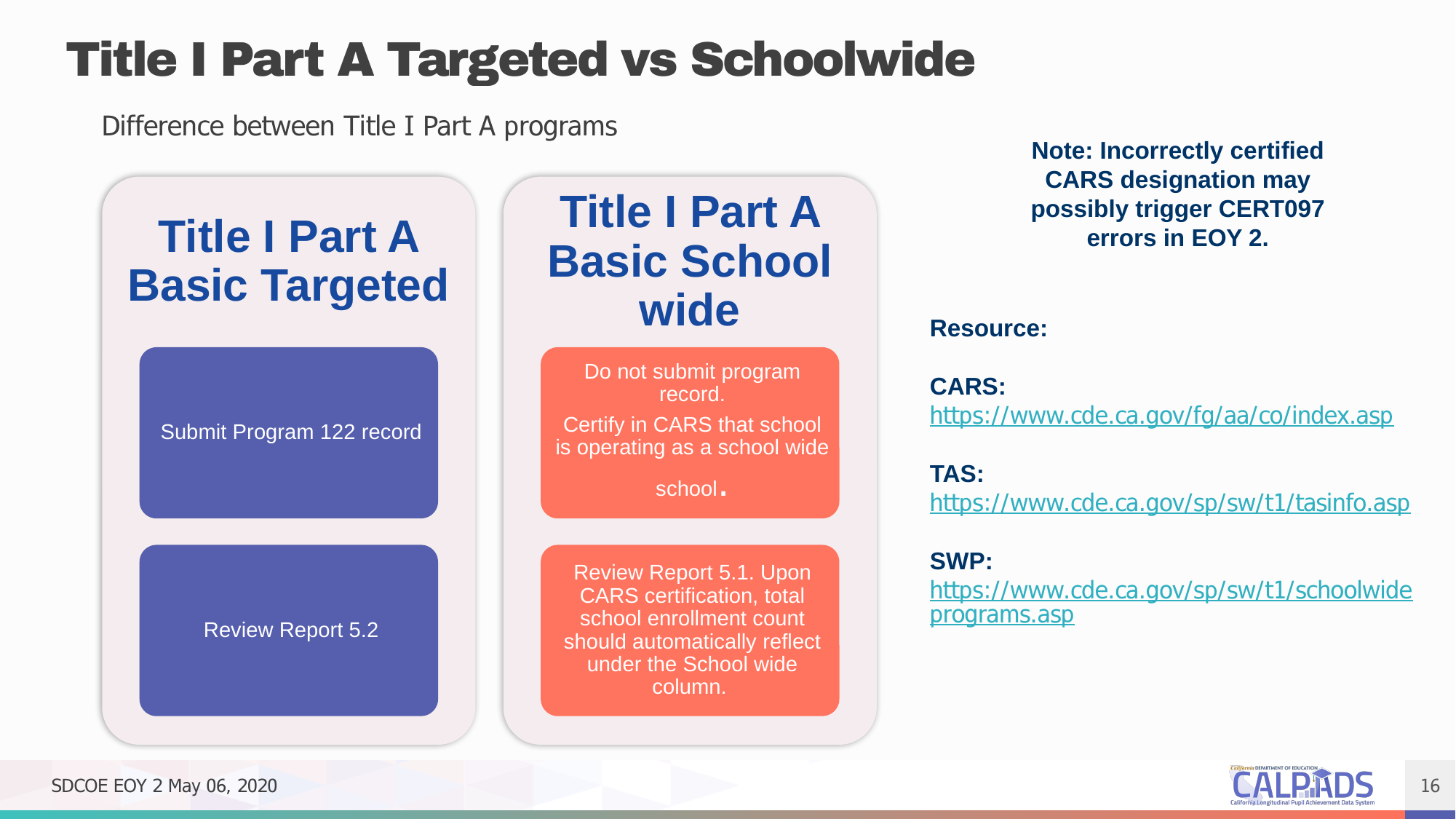

Title I Part A Targeted vs Schoolwide
Difference between Title I Part A programs
Note: Incorrectly certified CARS designation may possibly trigger CERT097 errors in EOY 2.
Title I Part A Basic Targeted
Submit Program 122 record
Review Report 5.2
Title I Part A Basic School wide
Do not submit program record.
Certify in CARS that school is operating as a school wide school.
Review Report 5.1. Upon CARS certification, total school enrollment count should automatically reflect under the School wide column.
Resource:

CARS:
https://www.cde.ca.gov/fg/aa/co/index.asp

TAS: https://www.cde.ca.gov/sp/sw/t1/tasinfo.asp

SWP:
https://www.cde.ca.gov/sp/sw/t1/schoolwideprograms.asp

SDCOE EOY 2 May 06, 2020
16